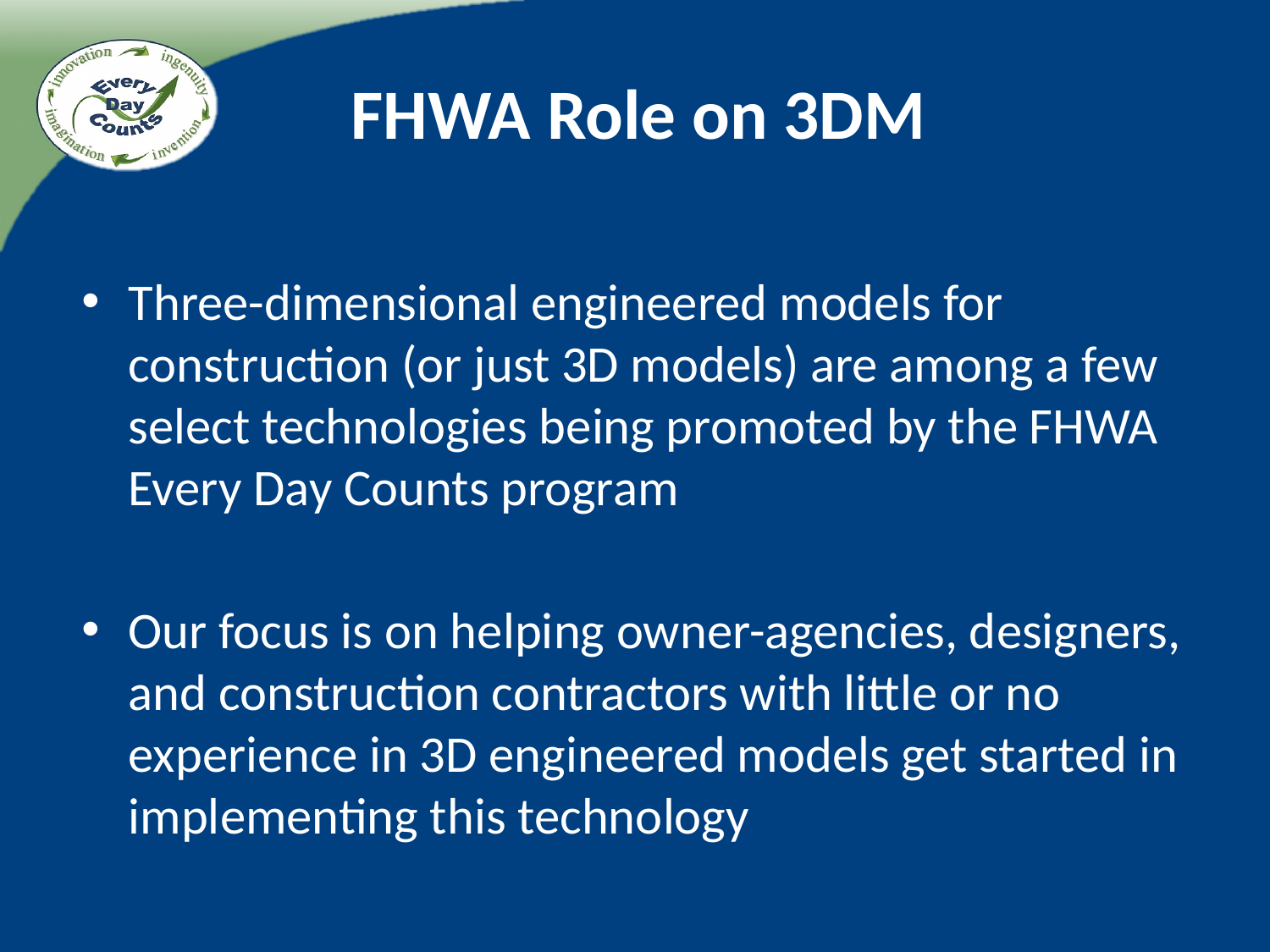

# FHWA Role on 3DM
Three-dimensional engineered models for construction (or just 3D models) are among a few select technologies being promoted by the FHWA Every Day Counts program

Our focus is on helping owner-agencies, designers, and construction contractors with little or no experience in 3D engineered models get started in implementing this technology